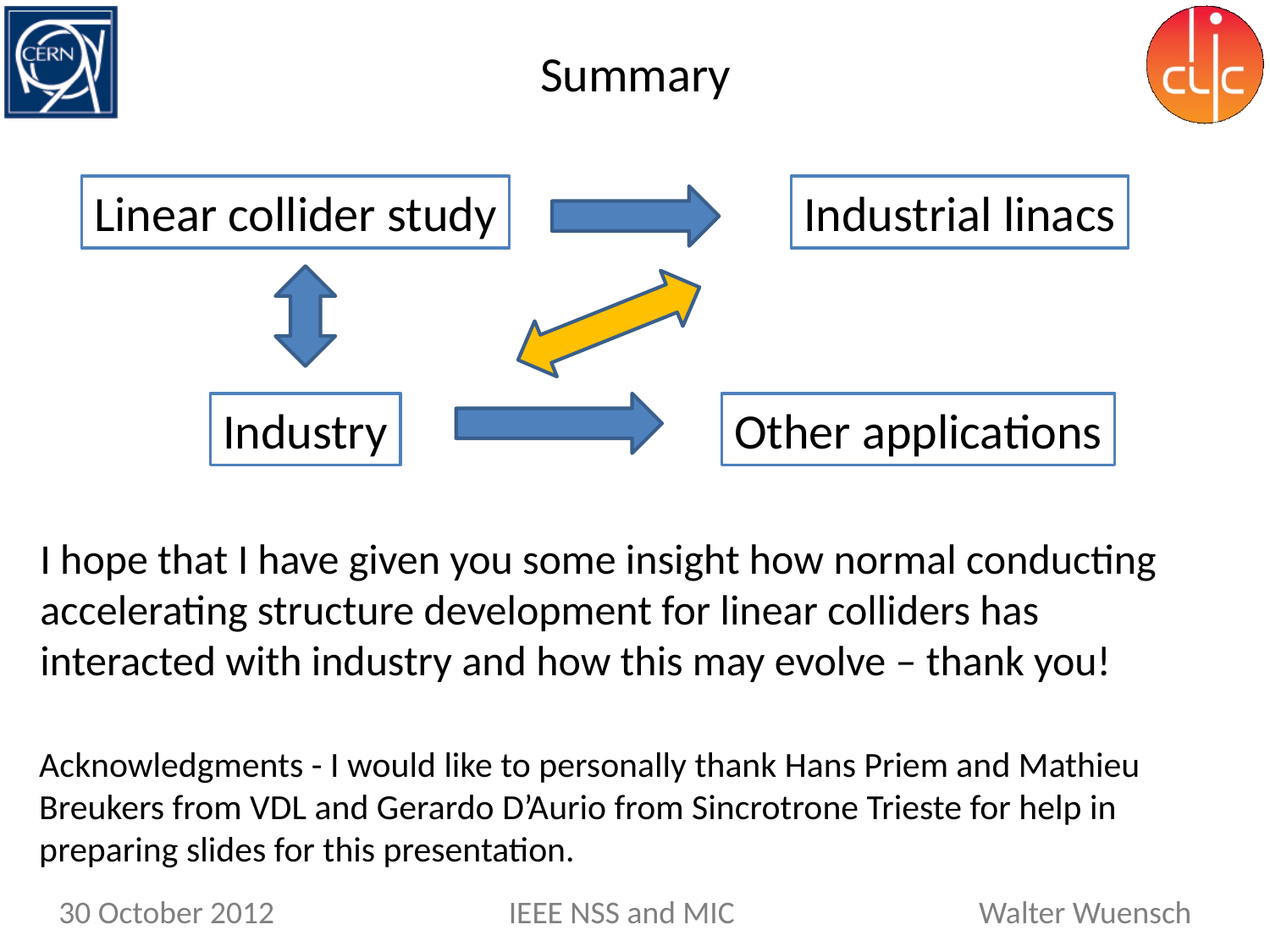

Summary
Linear collider study
Industrial linacs

Industry

Other applications
I hope that I have given you some insight how normal conducting accelerating structure development for linear colliders has interacted with industry and how this may evolve – thank you!
Acknowledgments - I would like to personally thank Hans Priem and Mathieu Breukers from VDL and Gerardo D’Aurio from Sincrotrone Trieste for help in preparing slides for this presentation.